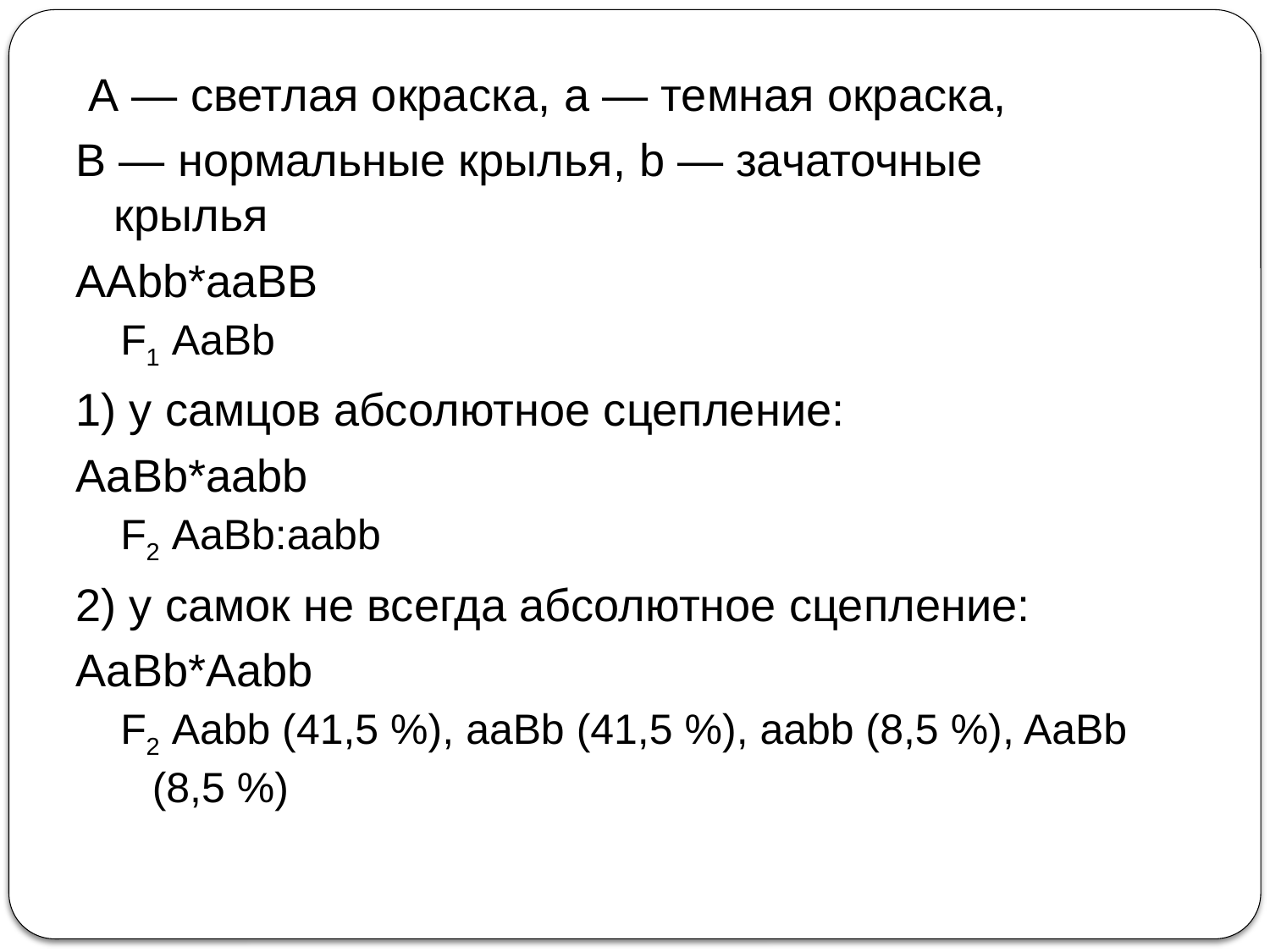

A — светлая окраска, a — темная окраска,
B — нормальные крылья, b — зачаточные  крылья
AAbb*aaBB
F1 AaBb
1) у самцов абсолютное сцепление:
AaBb*aabb
F2 AaBb:aabb
2) у самок не всегда абсолютное сцепление:
AaBb*Aabb
F2 Aabb (41,5 %), aaBb (41,5 %), aabb (8,5 %), AaBb (8,5 %)